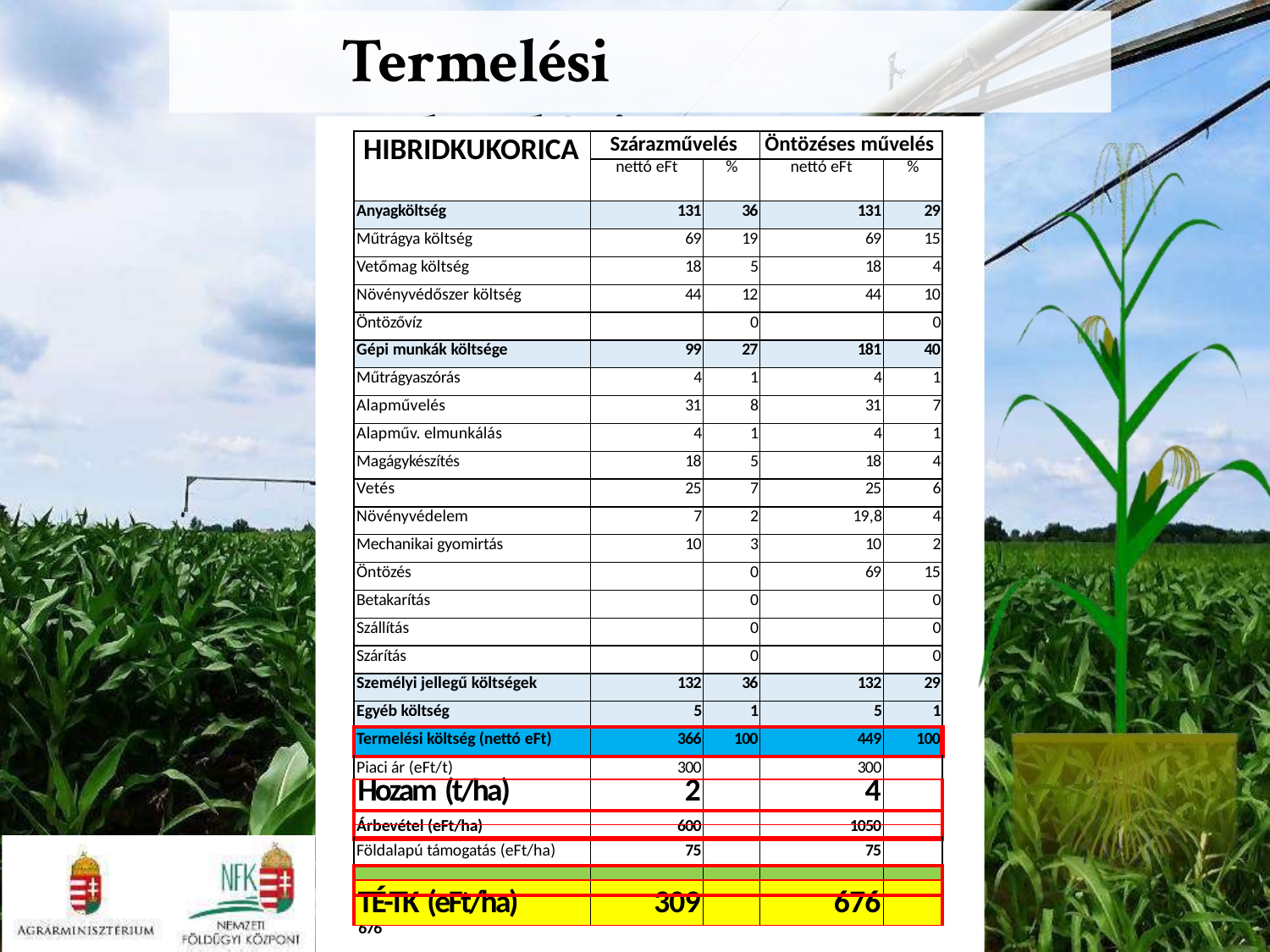

# Termelési technológia

| HIBRIDKUKORICA | Szárazművelés |  | Öntözéses művelés |  |
| --- | --- | --- | --- | --- |
|  | nettó eFt | % | nettó eFt | % |
| Anyagköltség | 131 | 36 | 131 | 29 |
| Műtrágya költség | 69 | 19 | 69 | 15 |
| Vetőmag költség | 18 | 5 | 18 | 4 |
| Növényvédőszer költség | 44 | 12 | 44 | 10 |
| Öntözővíz |  | 0 |  | 0 |
| Gépi munkák költsége | 99 | 27 | 181 | 40 |
| Műtrágyaszórás | 4 | 1 | 4 | 1 |
| Alapművelés | 31 | 8 | 31 | 7 |
| Alapműv. elmunkálás | 4 | 1 | 4 | 1 |
| Magágykészítés | 18 | 5 | 18 | 4 |
| Vetés | 25 | 7 | 25 | 6 |
| Növényvédelem | 7 | 2 | 19,8 | 4 |
| Mechanikai gyomirtás | 10 | 3 | 10 | 2 |
| Öntözés |  | 0 | 69 | 15 |
| Betakarítás |  | 0 |  | 0 |
| Szállítás |  | 0 |  | 0 |
| Szárítás |  | 0 |  | 0 |
| Személyi jellegű költségek | 132 | 36 | 132 | 29 |
| Egyéb költség | 5 | 1 | 5 | 1 |
| Termelési költség (nettó eFt) | 366 | 100 | 449 | 100 |
| Piaci ár (eFt/t) | 300 |  | 300 |  |
| Hozam (t/ha) | 2 |  | 4 |  |
|  |  |  |  |  |
| Árbevétel (eFt/ha) | 600 |  | 1050 |  |
| Földalapú támogatás (eFt/ha) | 75 |  | 75 |  |
|  |  |  |  |  |
|  |  |  |  |  |
| TÉ-TK (eFt/ha) | 309 |  | 676 |  |

Hozam (t/ha)	2	4

Termelési érték (eFt/ha)	675	1125
TÉ-TK (eFt/ha)	309	676